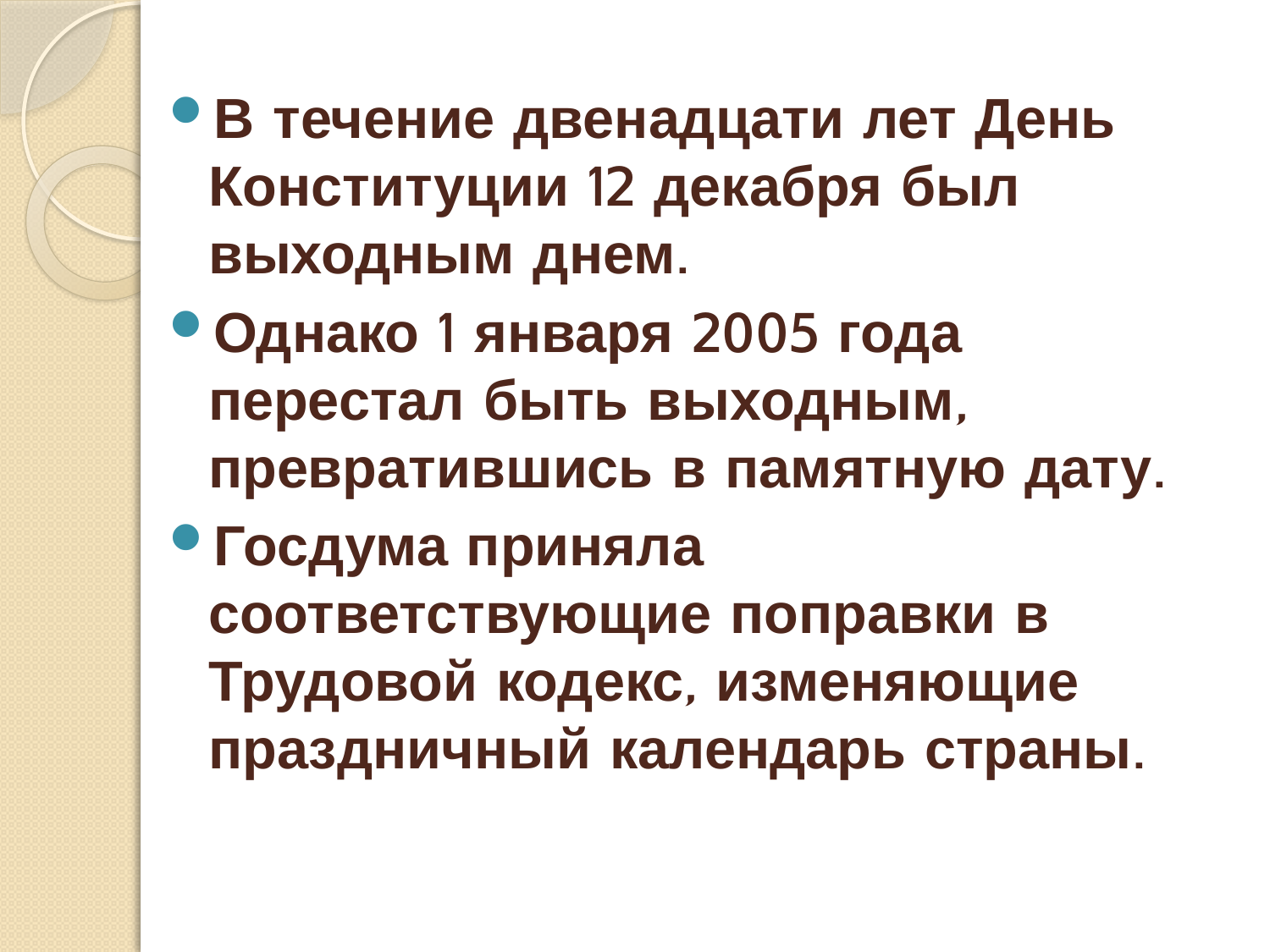

В течение двенадцати лет День Конституции 12 декабря был выходным днем.
Однако 1 января 2005 года перестал быть выходным, превратившись в памятную дату.
Госдума приняла соответствующие поправки в Трудовой кодекс, изменяющие праздничный календарь страны.